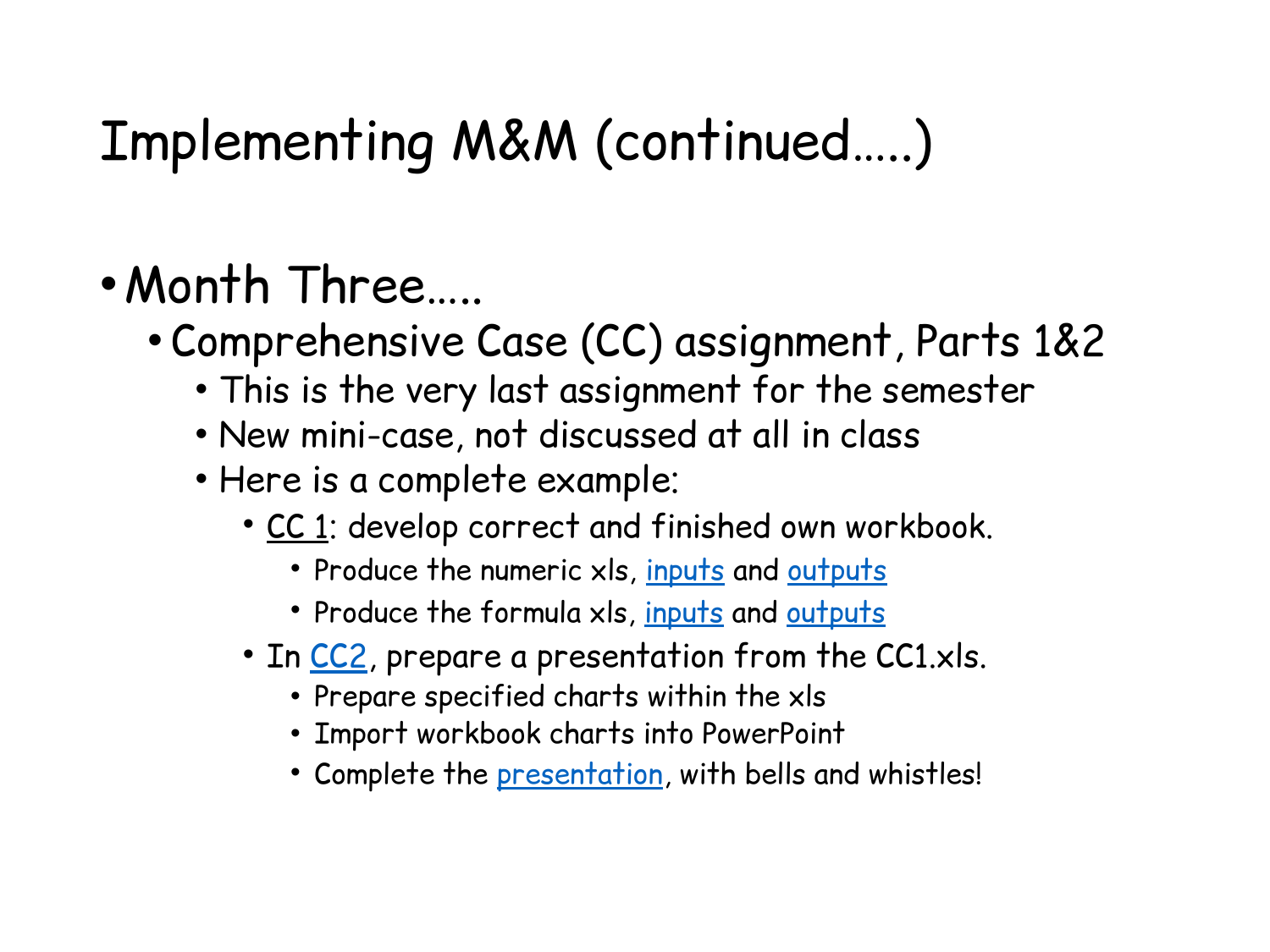

# Implementing M&M (continued…..)
Month Three…..
Comprehensive Case (CC) assignment, Parts 1&2
This is the very last assignment for the semester
New mini-case, not discussed at all in class
Here is a complete example:
CC 1: develop correct and finished own workbook.
Produce the numeric xls, inputs and outputs
Produce the formula xls, inputs and outputs
In CC2, prepare a presentation from the CC1.xls.
Prepare specified charts within the xls
Import workbook charts into PowerPoint
Complete the presentation, with bells and whistles!